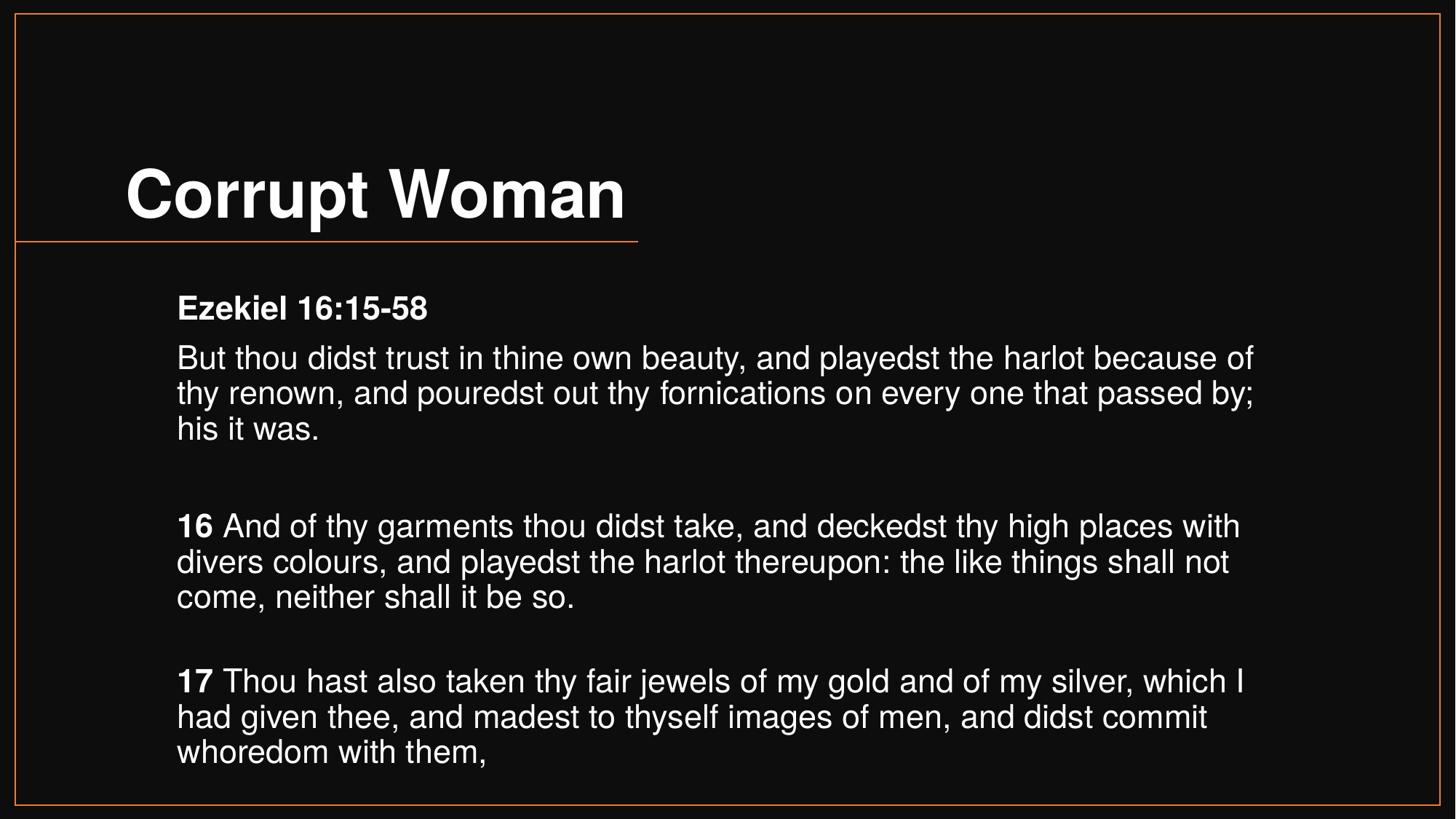

# Corrupt Woman
Ezekiel 16:15-58
But thou didst trust in thine own beauty, and playedst the harlot because of thy renown, and pouredst out thy fornications on every one that passed by; his it was.

16 And of thy garments thou didst take, and deckedst thy high places with divers colours, and playedst the harlot thereupon: the like things shall not come, neither shall it be so.
17 Thou hast also taken thy fair jewels of my gold and of my silver, which I had given thee, and madest to thyself images of men, and didst commit whoredom with them,